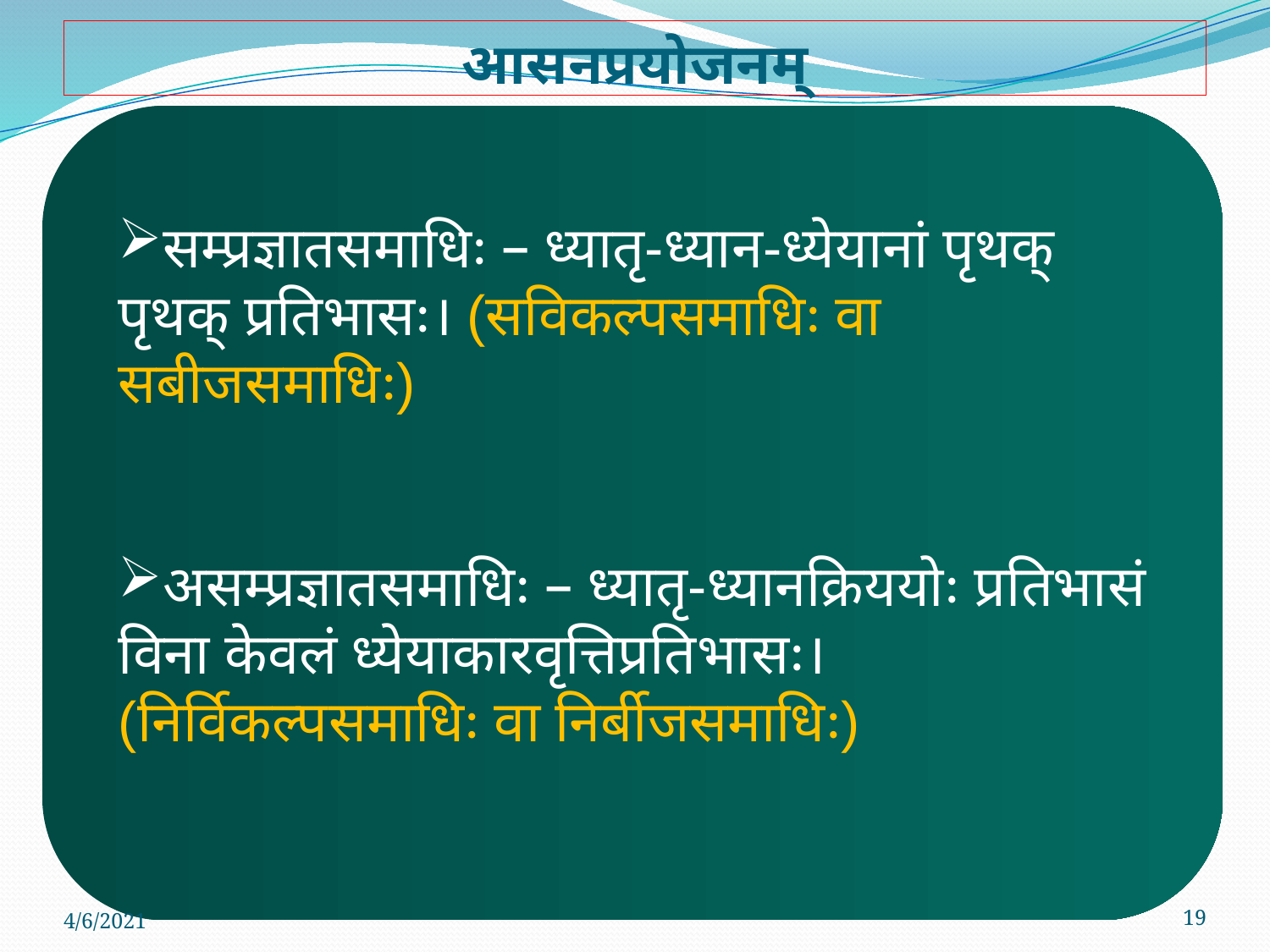

# आसनप्रयोजनम्

सम्प्रज्ञातसमाधिः – ध्यातृ-ध्यान-ध्येयानां पृथक् पृथक् प्रतिभासः। (सविकल्पसमाधिः वा सबीजसमाधिः)

असम्प्रज्ञातसमाधिः – ध्यातृ-ध्यानक्रिययोः प्रतिभासं विना केवलं ध्येयाकारवृत्तिप्रतिभासः। (निर्विकल्पसमाधिः वा निर्बीजसमाधिः)

4/6/2021
19